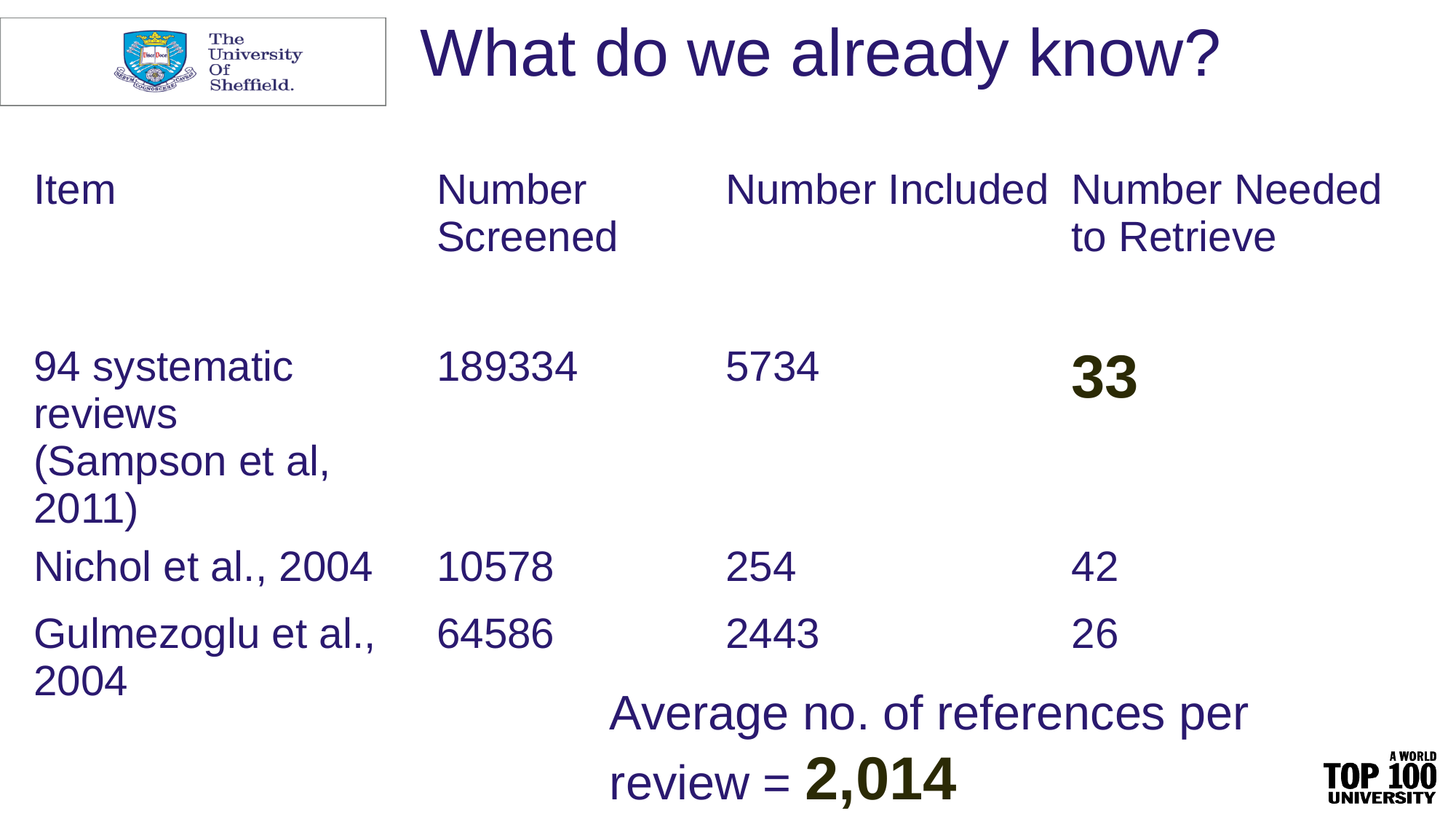

# What do we already know?
| Item | Number Screened | Number Included | Number Needed to Retrieve |
| --- | --- | --- | --- |
| 94 systematic reviews (Sampson et al, 2011) | 189334 | 5734 | 33 |
| Nichol et al., 2004 | 10578 | 254 | 42 |
| Gulmezoglu et al., 2004 | 64586 | 2443 | 26 |
|  |  |  |  |
|  |  |  |  |
Average no. of references per review = 2,014
25/09/2017
© The University of Sheffield